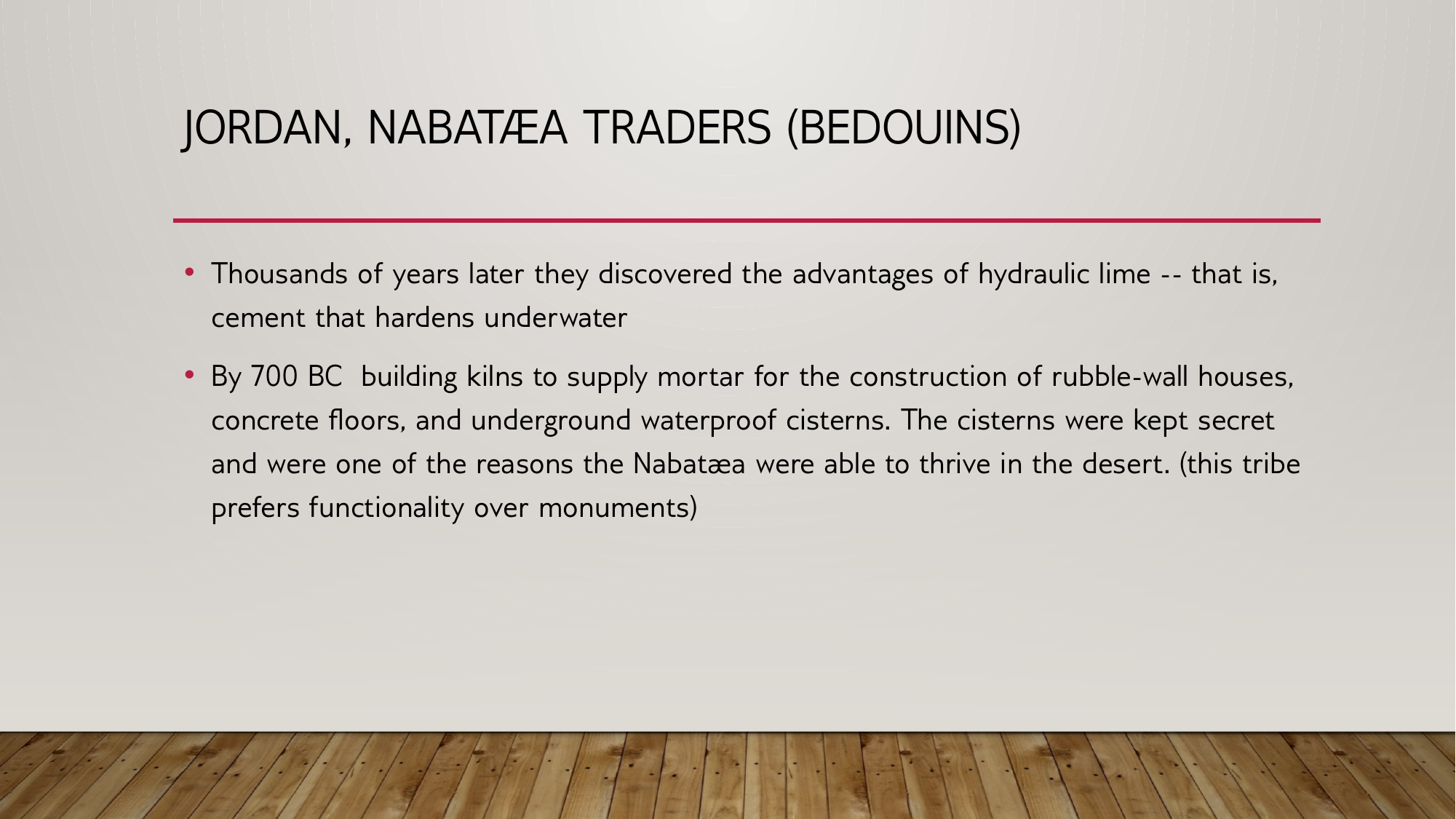

# Jordan, Nabataea traders (Bedouins)
Thousands of years later they discovered the advantages of hydraulic lime -- that is, cement that hardens underwater
By 700 BC  building kilns to supply mortar for the construction of rubble-wall houses, concrete floors, and underground waterproof cisterns. The cisterns were kept secret and were one of the reasons the Nabataea were able to thrive in the desert. (this tribe prefers functionality over monuments)